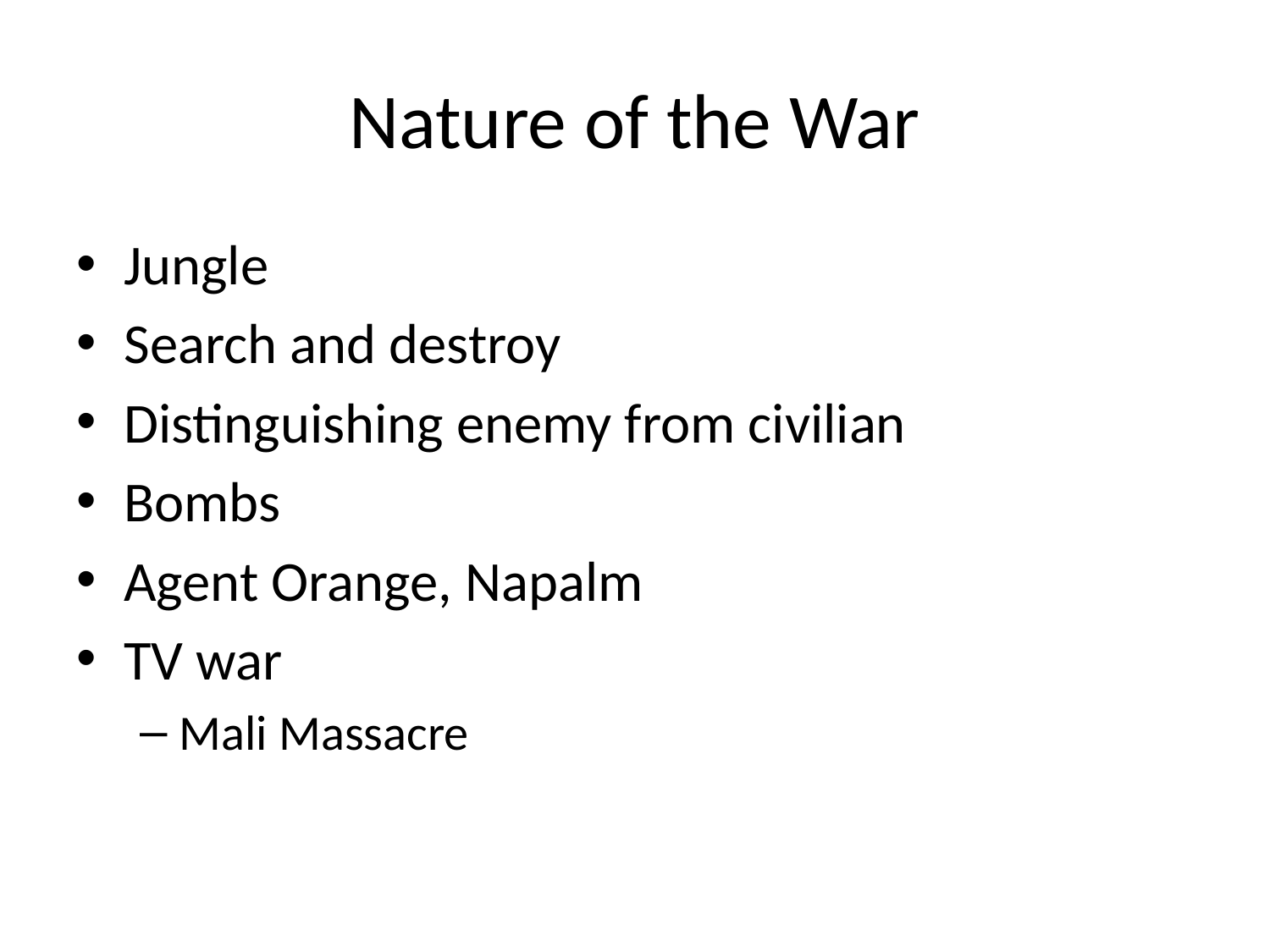

# Nature of the War
Jungle
Search and destroy
Distinguishing enemy from civilian
Bombs
Agent Orange, Napalm
TV war
Mali Massacre